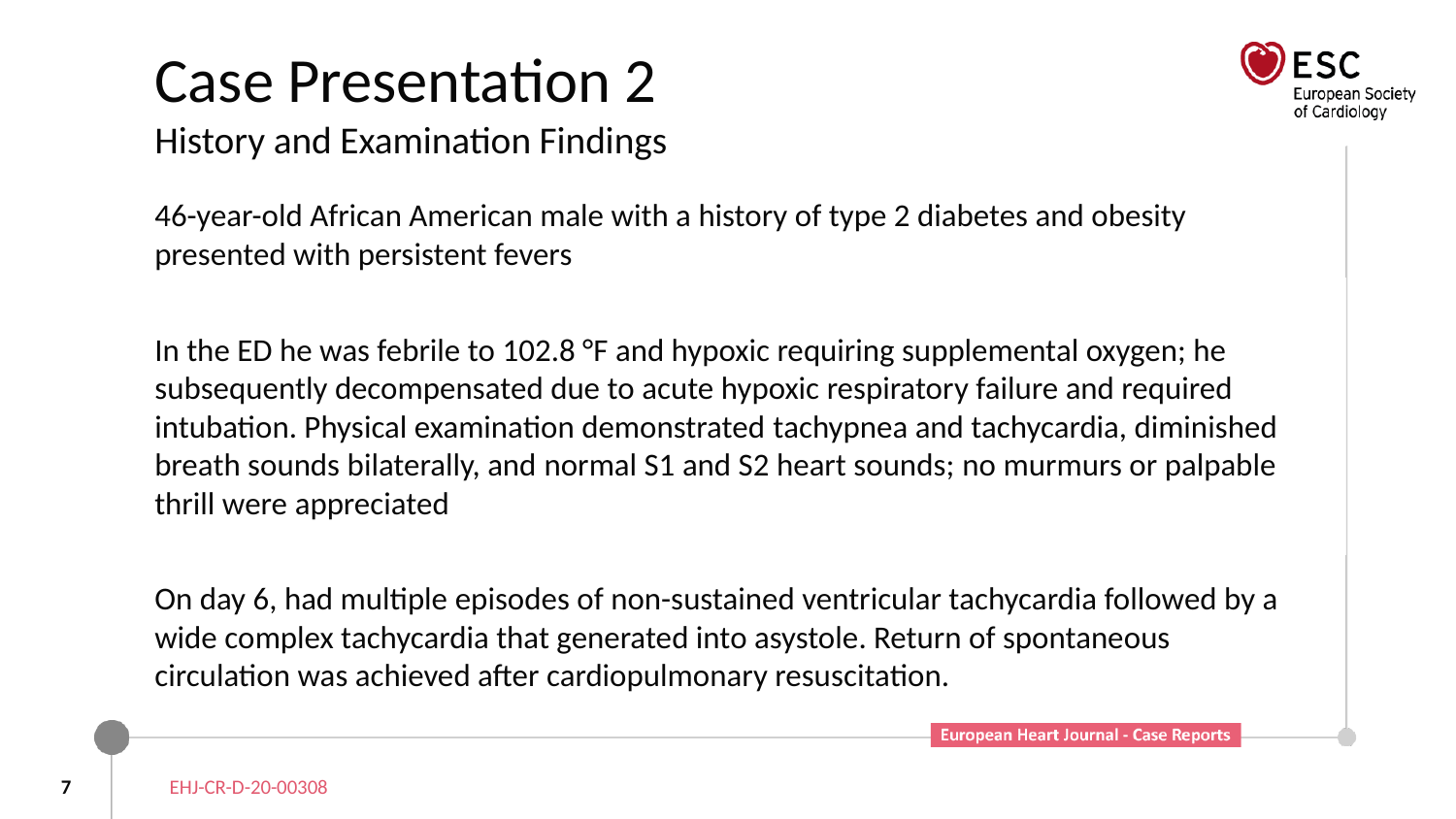

# Case Presentation 2 History and Examination Findings
46-year-old African American male with a history of type 2 diabetes and obesity presented with persistent fevers

In the ED he was febrile to 102.8 °F and hypoxic requiring supplemental oxygen; he subsequently decompensated due to acute hypoxic respiratory failure and required intubation. Physical examination demonstrated tachypnea and tachycardia, diminished breath sounds bilaterally, and normal S1 and S2 heart sounds; no murmurs or palpable thrill were appreciated

On day 6, had multiple episodes of non-sustained ventricular tachycardia followed by a wide complex tachycardia that generated into asystole. Return of spontaneous circulation was achieved after cardiopulmonary resuscitation.
7
EHJ-CR-D-20-00308